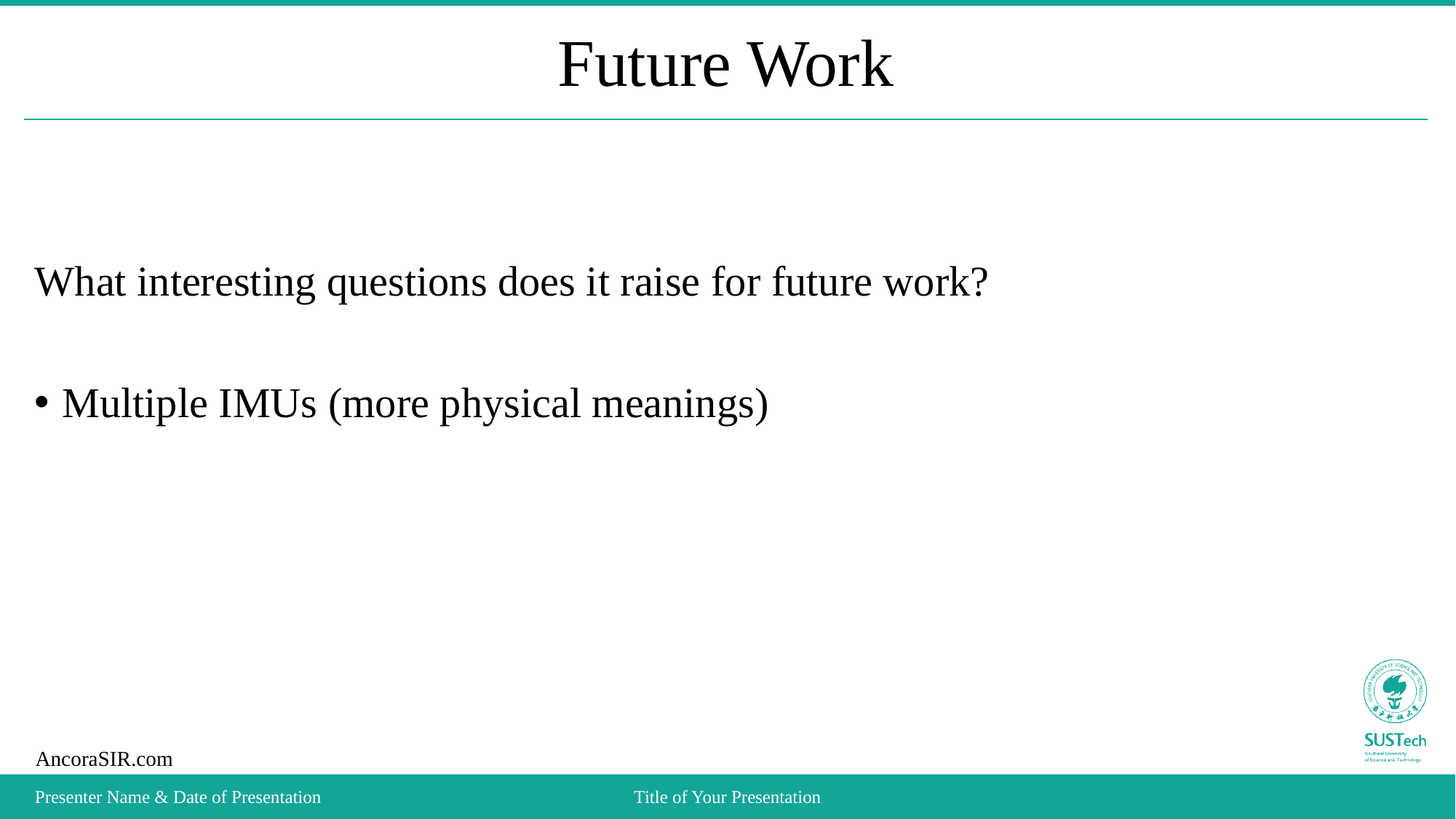

# Future Work

What interesting questions does it raise for future work?

Multiple IMUs (more physical meanings)
Presenter Name & Date of Presentation
Title of Your Presentation
18